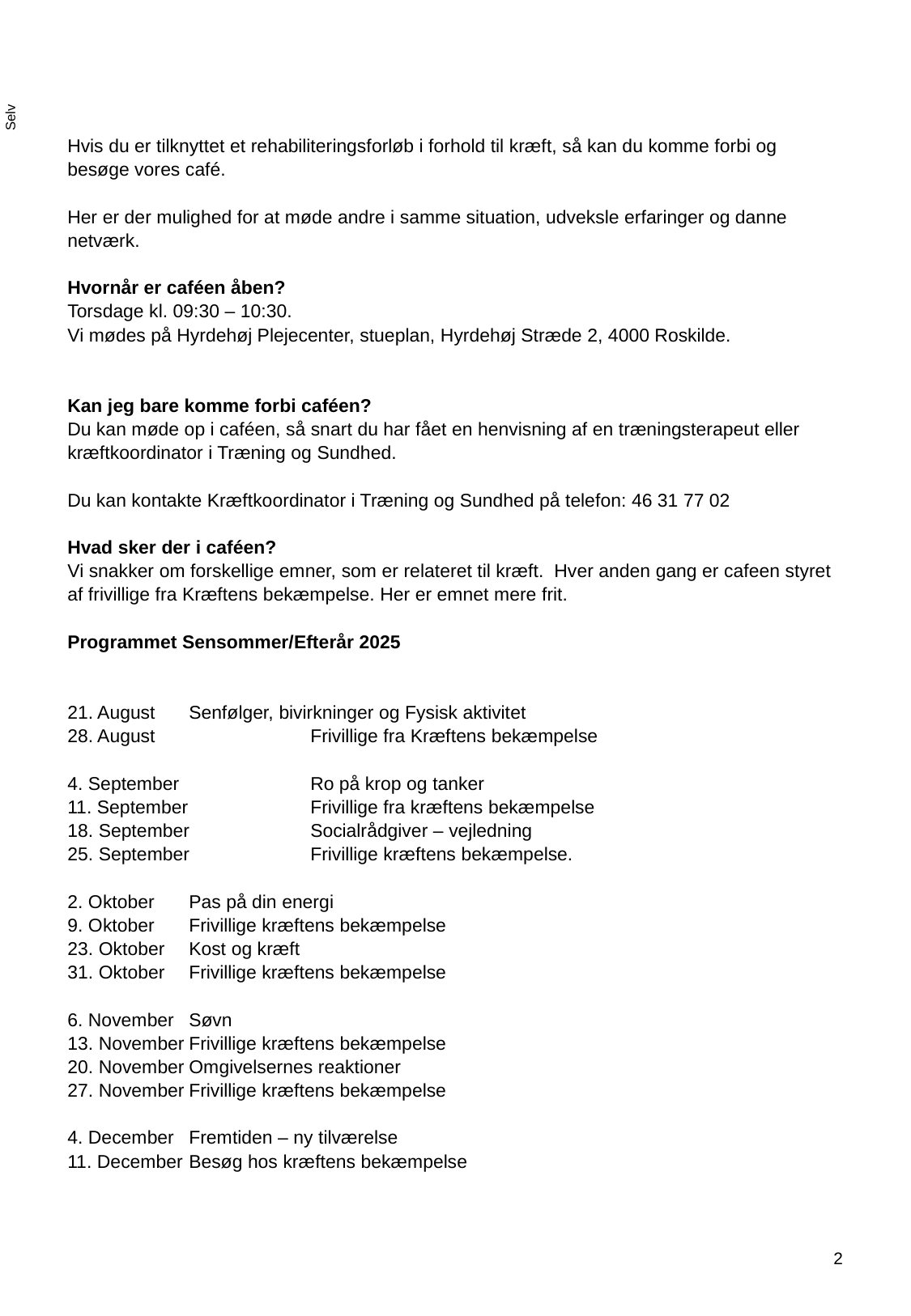

Hvis du er tilknyttet et rehabiliteringsforløb i forhold til kræft, så kan du komme forbi og besøge vores café.

Her er der mulighed for at møde andre i samme situation, udveksle erfaringer og danne netværk.

Hvornår er caféen åben?
Torsdage kl. 09:30 – 10:30.
Vi mødes på Hyrdehøj Plejecenter, stueplan, Hyrdehøj Stræde 2, 4000 Roskilde.

Kan jeg bare komme forbi caféen?
Du kan møde op i caféen, så snart du har fået en henvisning af en træningsterapeut eller kræftkoordinator i Træning og Sundhed.

Du kan kontakte Kræftkoordinator i Træning og Sundhed på telefon: 46 31 77 02

Hvad sker der i caféen?
Vi snakker om forskellige emner, som er relateret til kræft.  Hver anden gang er cafeen styret af frivillige fra Kræftens bekæmpelse. Her er emnet mere frit.

Programmet Sensommer/Efterår 2025

21. August     	Senfølger, bivirkninger og Fysisk aktivitet
28. August          	Frivillige fra Kræftens bekæmpelse
4. September         	Ro på krop og tanker
11. September  	Frivillige fra kræftens bekæmpelse
18. September       	Socialrådgiver – vejledning
25. September       	Frivillige kræftens bekæmpelse.

2. Oktober	Pas på din energi
9. Oktober	Frivillige kræftens bekæmpelse
23. Oktober   	Kost og kræft
31. Oktober	Frivillige kræftens bekæmpelse

6. November	Søvn
13. November	Frivillige kræftens bekæmpelse
20. November	Omgivelsernes reaktioner
27. November	Frivillige kræftens bekæmpelse
4. December	Fremtiden – ny tilværelse
11. December	Besøg hos kræftens bekæmpelse

2